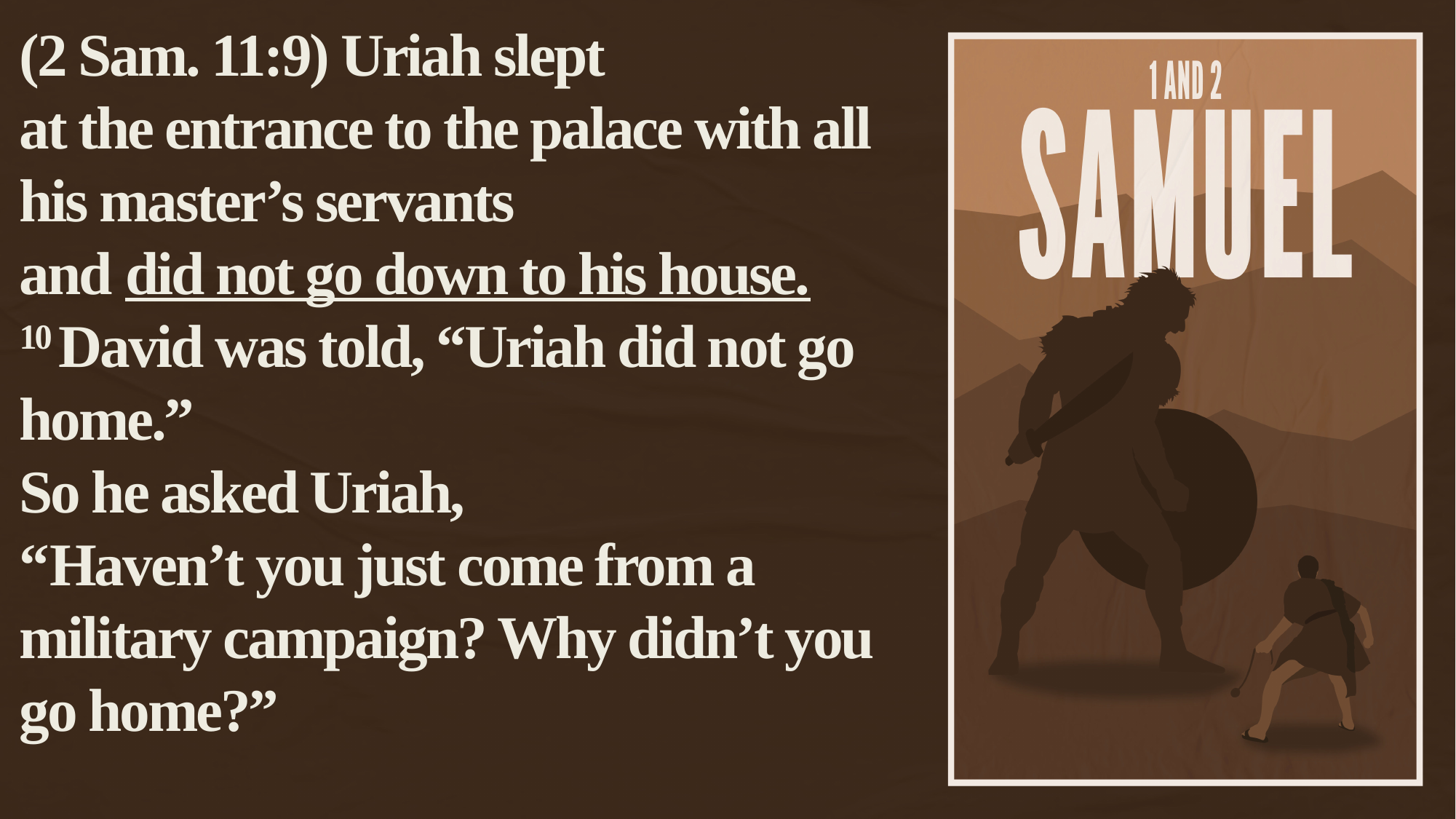

(2 Sam. 11:9) Uriah slept
at the entrance to the palace with all his master’s servants
and did not go down to his house.
10 David was told, “Uriah did not go home.”
So he asked Uriah,
“Haven’t you just come from a military campaign? Why didn’t you go home?”